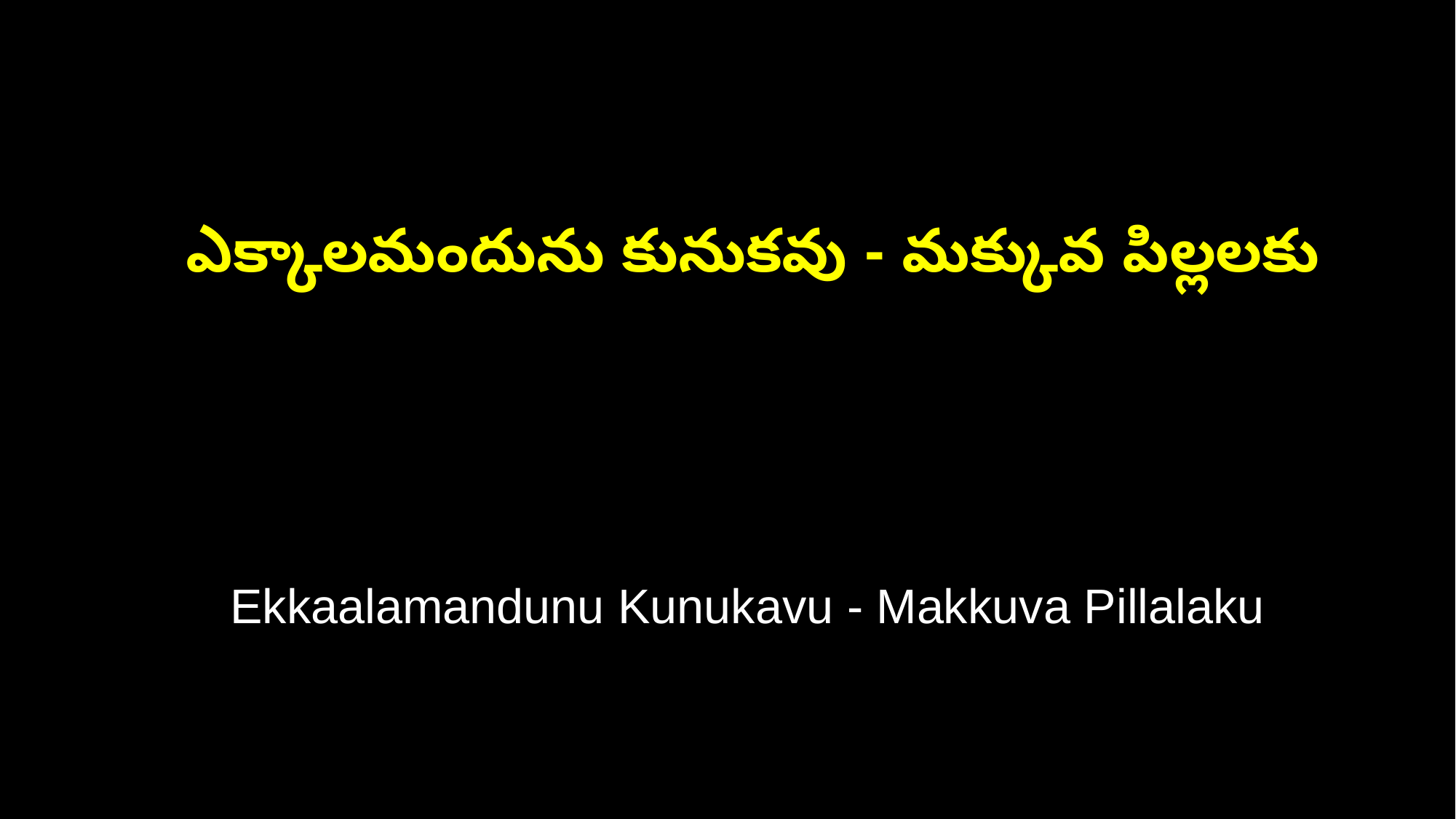

ఎక్కాలమందును కునుకవు - మక్కువ పిల్లలకు
   Ekkaalamandunu Kunukavu - Makkuva Pillalaku